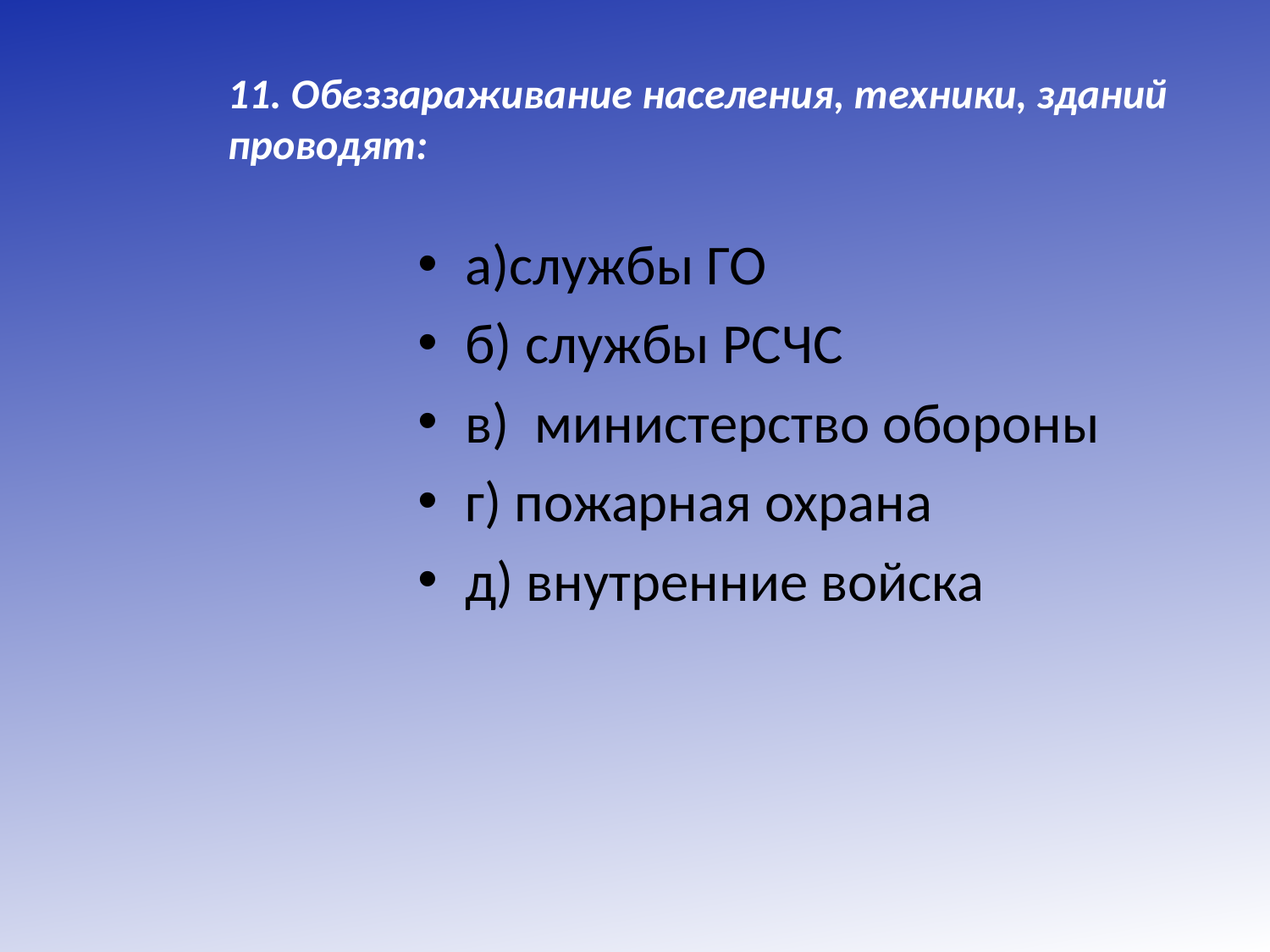

# 11. Обеззараживание населения, техники, зданий  проводят:
а)службы ГО
б) службы РСЧС
в)  министерство обороны
г) пожарная охрана
д) внутренние войска